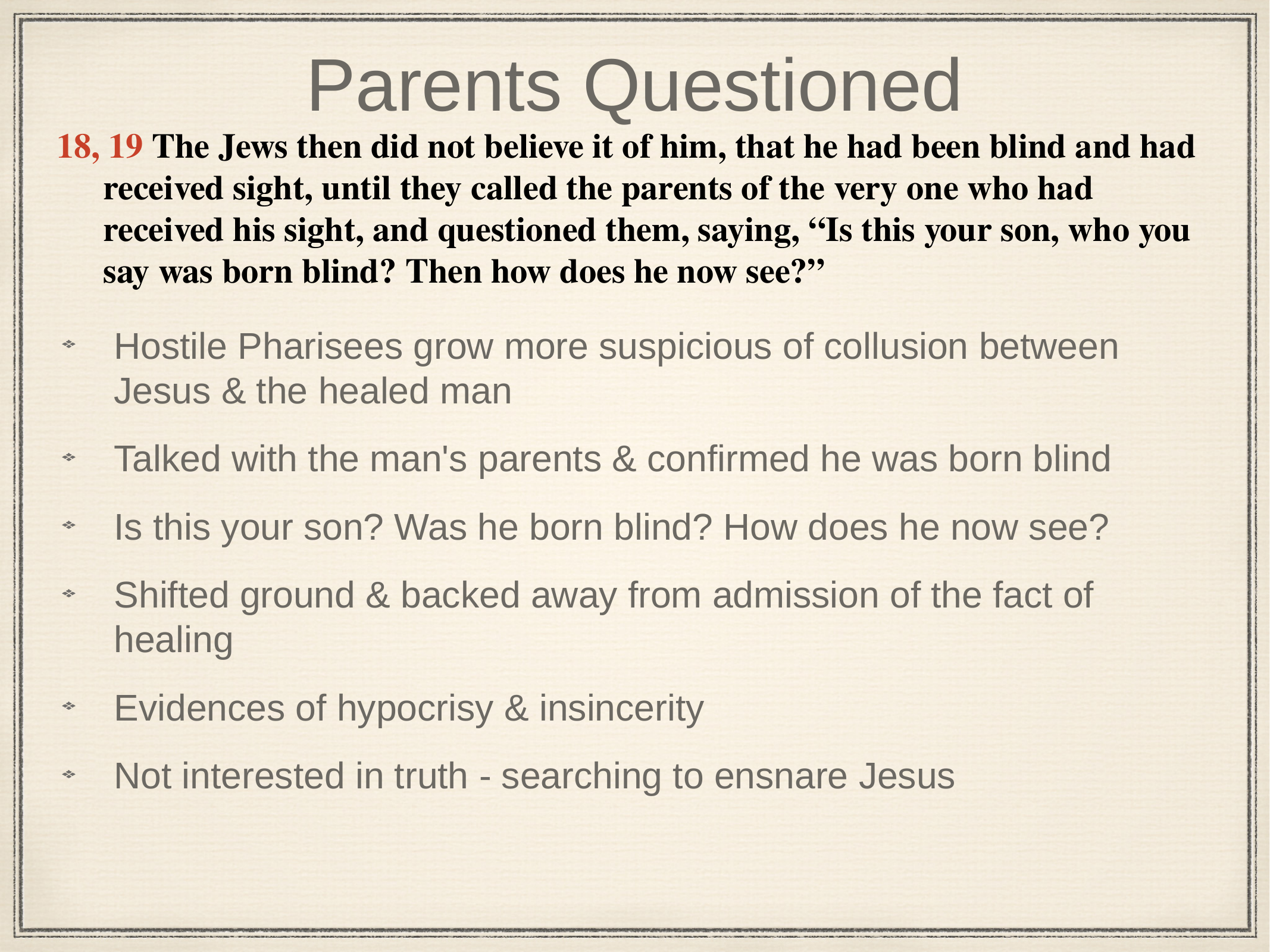

# Parents Questioned
18, 19 The Jews then did not believe it of him, that he had been blind and had received sight, until they called the parents of the very one who had received his sight, and questioned them, saying, “Is this your son, who you say was born blind? Then how does he now see?”
Hostile Pharisees grow more suspicious of collusion between Jesus & the healed man
Talked with the man's parents & confirmed he was born blind
Is this your son? Was he born blind? How does he now see?
Shifted ground & backed away from admission of the fact of healing
Evidences of hypocrisy & insincerity
Not interested in truth - searching to ensnare Jesus